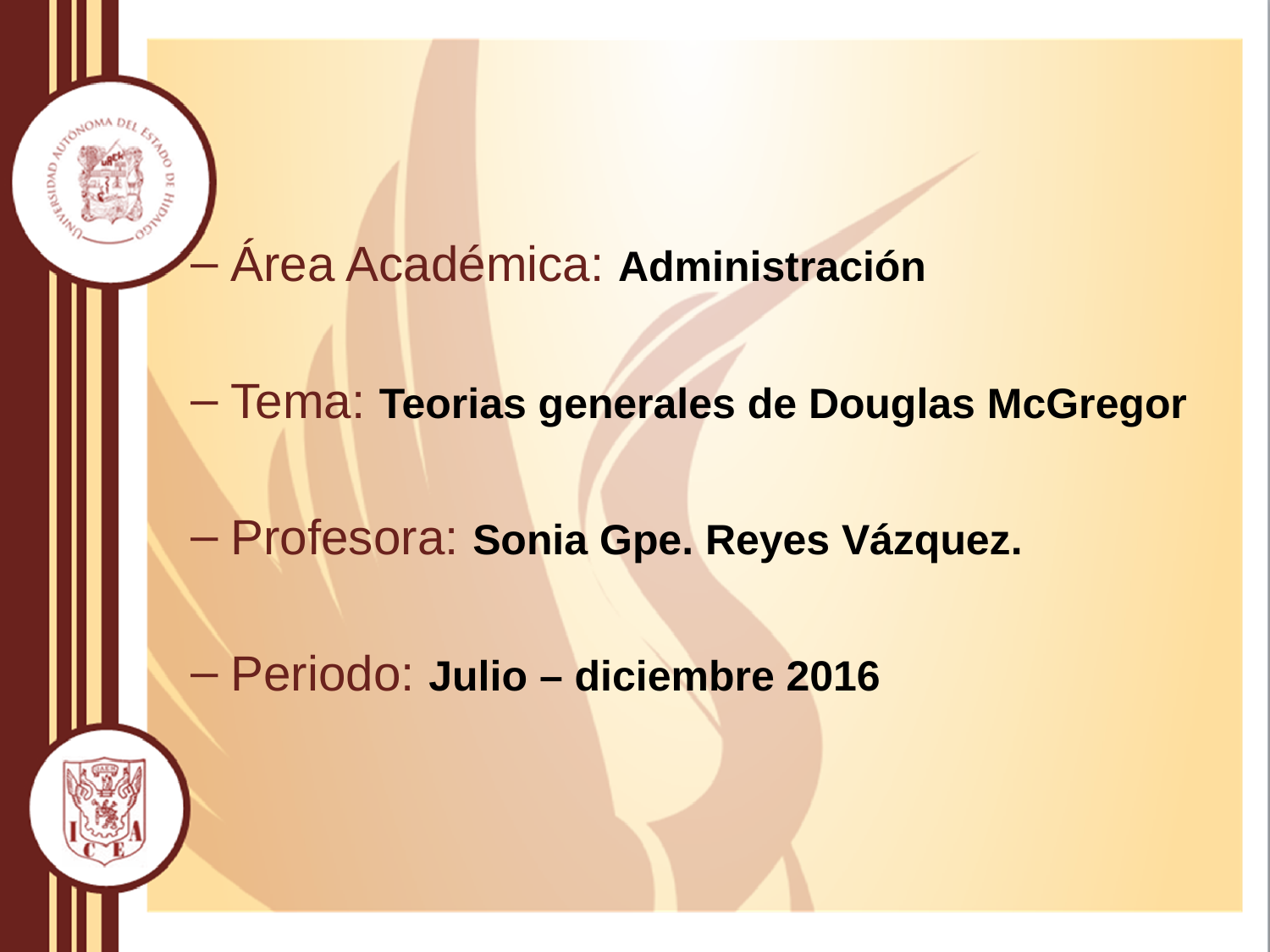

Área Académica: Administración

Tema: Teorias generales de Douglas McGregor

Profesora: Sonia Gpe. Reyes Vázquez.

Periodo: Julio – diciembre 2016